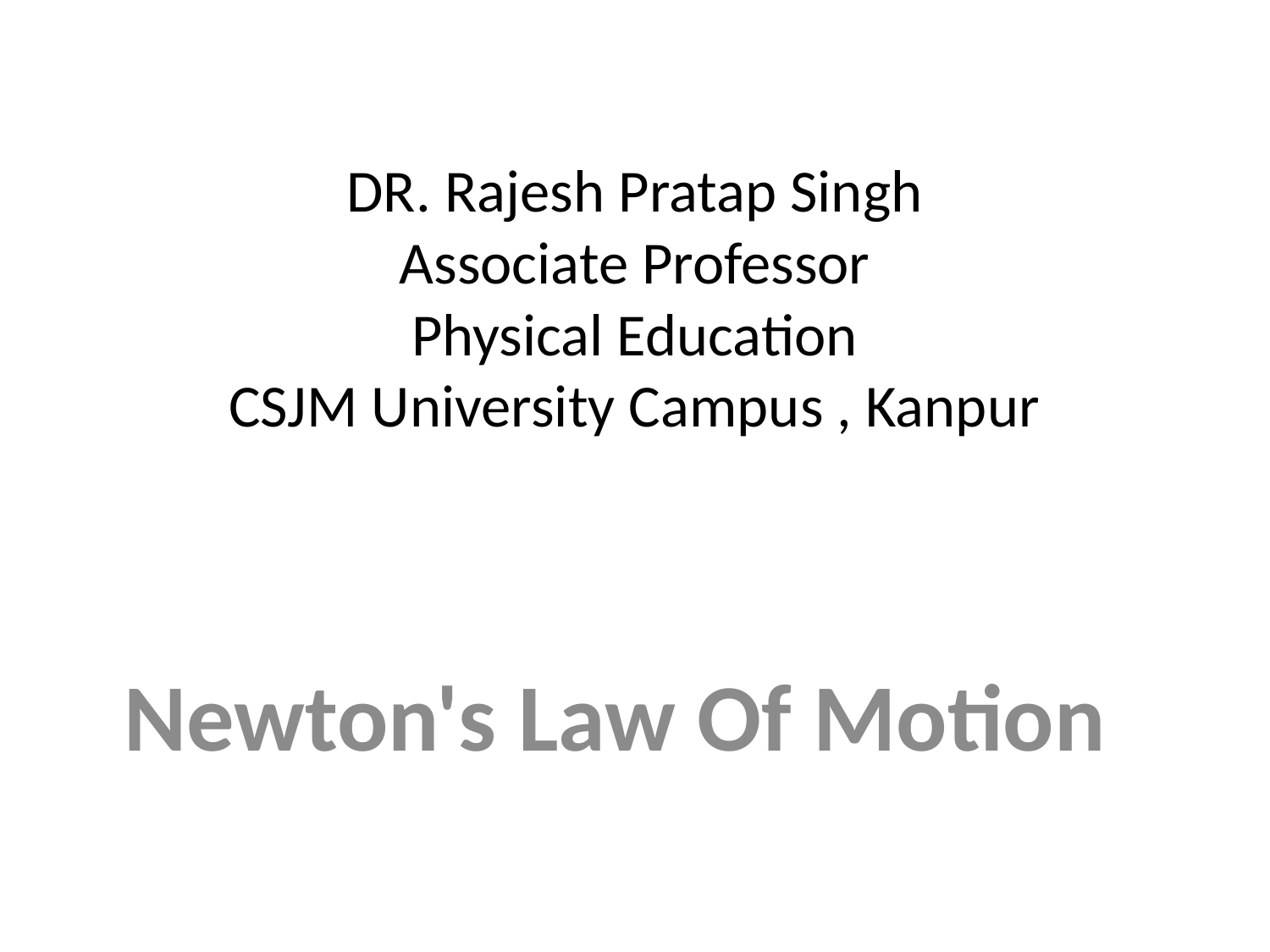

# DR. Rajesh Pratap Singh Associate Professor Physical Education CSJM University Campus , Kanpur

Newton's Law Of Motion